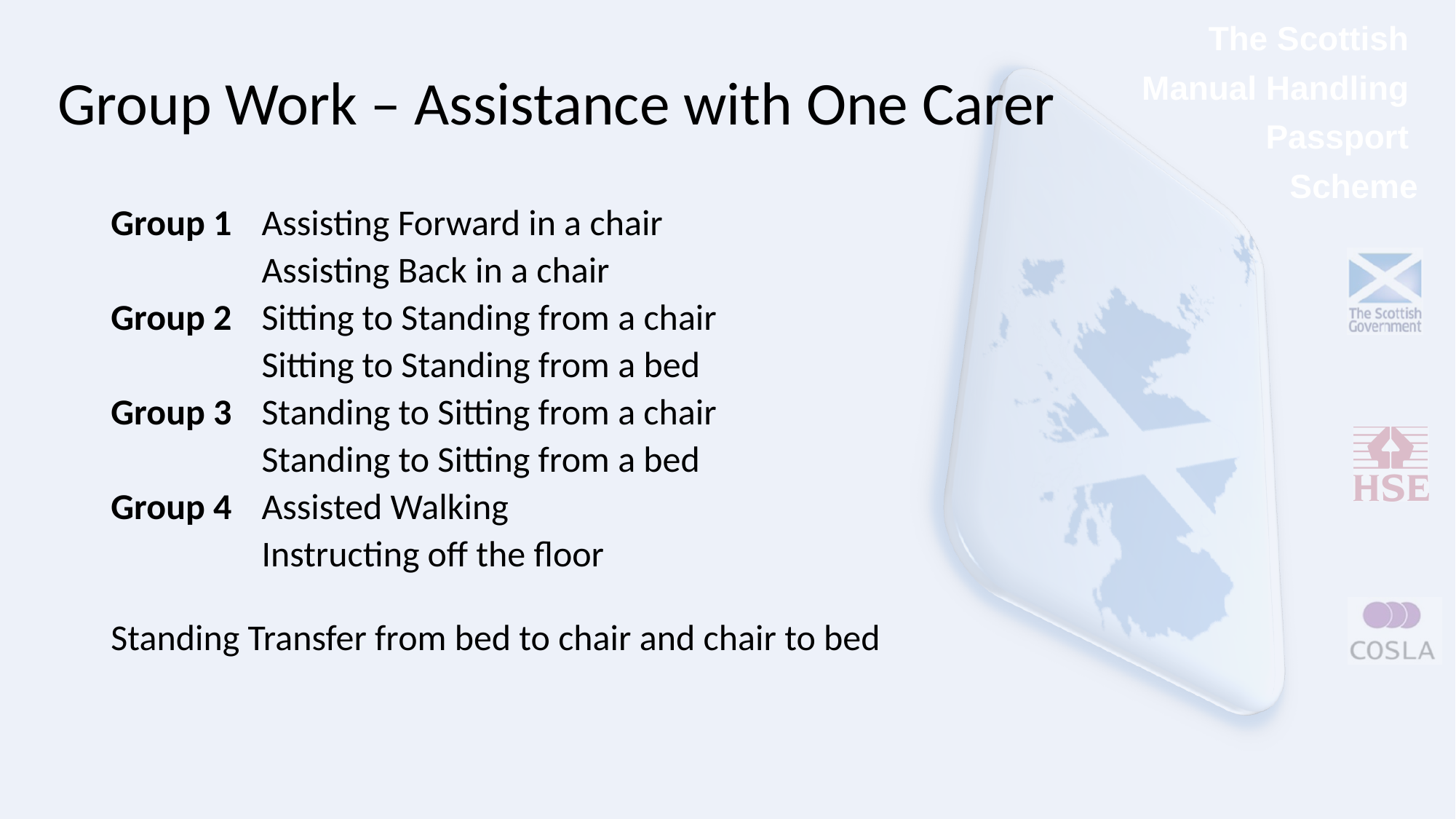

# Group Work – Assistance with One Carer
| Group 1 | Assisting Forward in a chair |
| --- | --- |
|  | Assisting Back in a chair |
| Group 2 | Sitting to Standing from a chair |
|  | Sitting to Standing from a bed |
| Group 3 | Standing to Sitting from a chair |
|  | Standing to Sitting from a bed |
| Group 4 | Assisted Walking |
|  | Instructing off the floor |
| Standing Transfer from bed to chair and chair to bed |  |